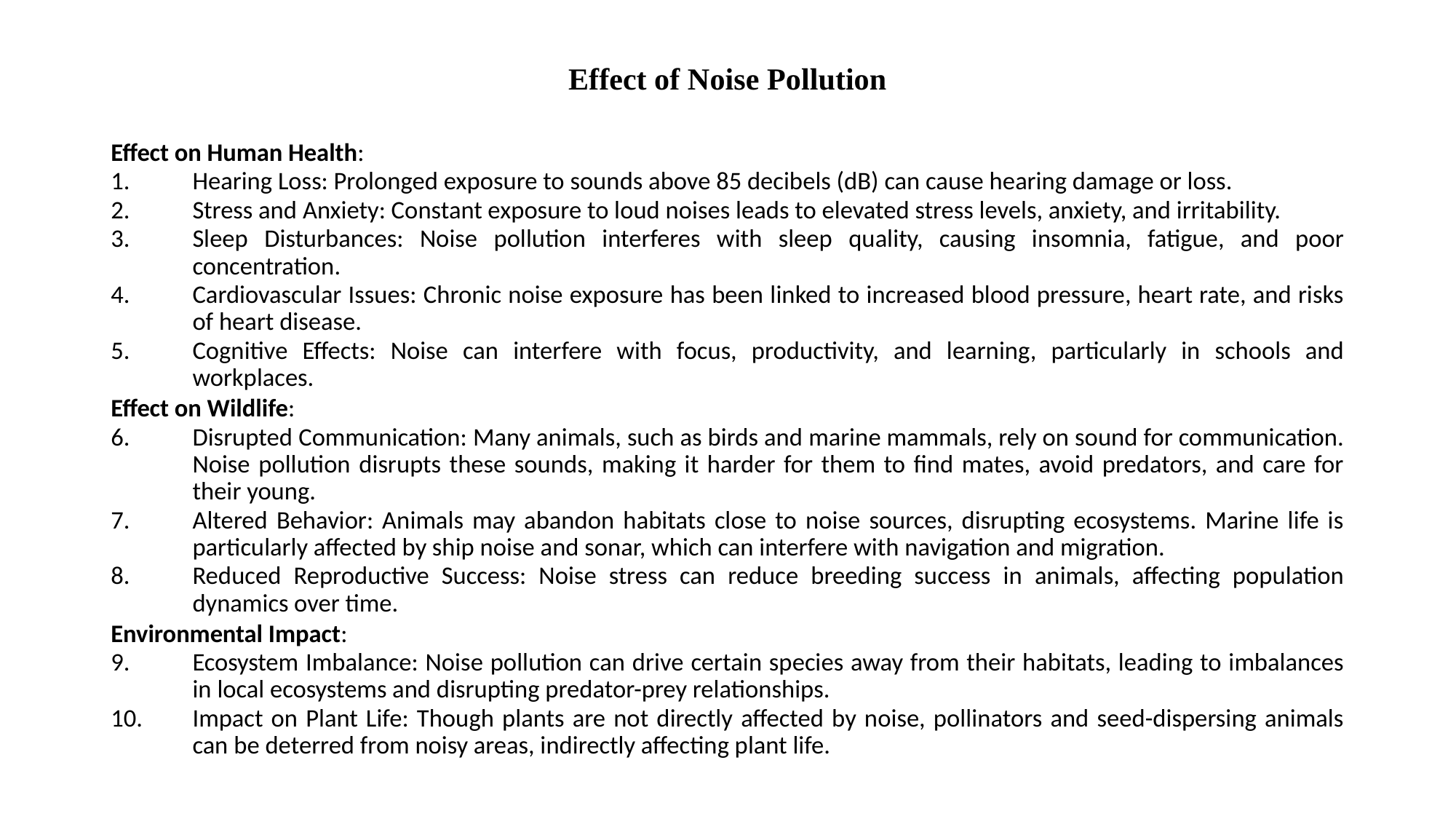

# Effect of Noise Pollution

Effect on Human Health:
Hearing Loss: Prolonged exposure to sounds above 85 decibels (dB) can cause hearing damage or loss.
Stress and Anxiety: Constant exposure to loud noises leads to elevated stress levels, anxiety, and irritability.
Sleep Disturbances: Noise pollution interferes with sleep quality, causing insomnia, fatigue, and poor concentration.
Cardiovascular Issues: Chronic noise exposure has been linked to increased blood pressure, heart rate, and risks of heart disease.
Cognitive Effects: Noise can interfere with focus, productivity, and learning, particularly in schools and workplaces.
Effect on Wildlife:
Disrupted Communication: Many animals, such as birds and marine mammals, rely on sound for communication. Noise pollution disrupts these sounds, making it harder for them to find mates, avoid predators, and care for their young.
Altered Behavior: Animals may abandon habitats close to noise sources, disrupting ecosystems. Marine life is particularly affected by ship noise and sonar, which can interfere with navigation and migration.
Reduced Reproductive Success: Noise stress can reduce breeding success in animals, affecting population dynamics over time.
Environmental Impact:
Ecosystem Imbalance: Noise pollution can drive certain species away from their habitats, leading to imbalances in local ecosystems and disrupting predator-prey relationships.
Impact on Plant Life: Though plants are not directly affected by noise, pollinators and seed-dispersing animals can be deterred from noisy areas, indirectly affecting plant life.